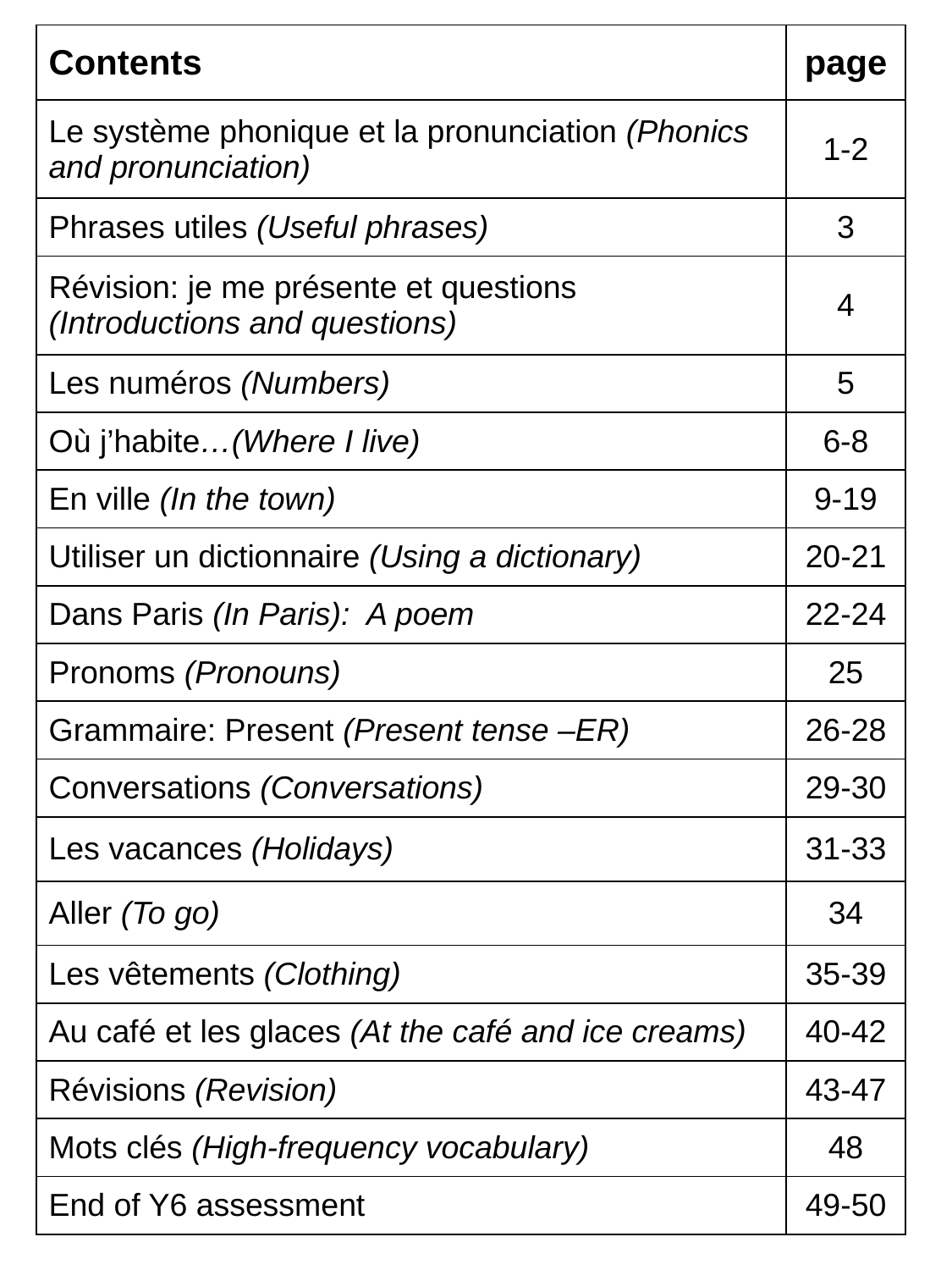

| Contents | page |
| --- | --- |
| Le système phonique et la pronunciation (Phonics and pronunciation) | 1-2 |
| Phrases utiles (Useful phrases) | 3 |
| Révision: je me présente et questions (Introductions and questions) | 4 |
| Les numéros (Numbers) | 5 |
| Où j’habite…(Where I live) | 6-8 |
| En ville (In the town) | 9-19 |
| Utiliser un dictionnaire (Using a dictionary) | 20-21 |
| Dans Paris (In Paris): A poem | 22-24 |
| Pronoms (Pronouns) | 25 |
| Grammaire: Present (Present tense –ER) | 26-28 |
| Conversations (Conversations) | 29-30 |
| Les vacances (Holidays) | 31-33 |
| Aller (To go) | 34 |
| Les vêtements (Clothing) | 35-39 |
| Au café et les glaces (At the café and ice creams) | 40-42 |
| Révisions (Revision) | 43-47 |
| Mots clés (High-frequency vocabulary) | 48 |
| End of Y6 assessment | 49-50 |